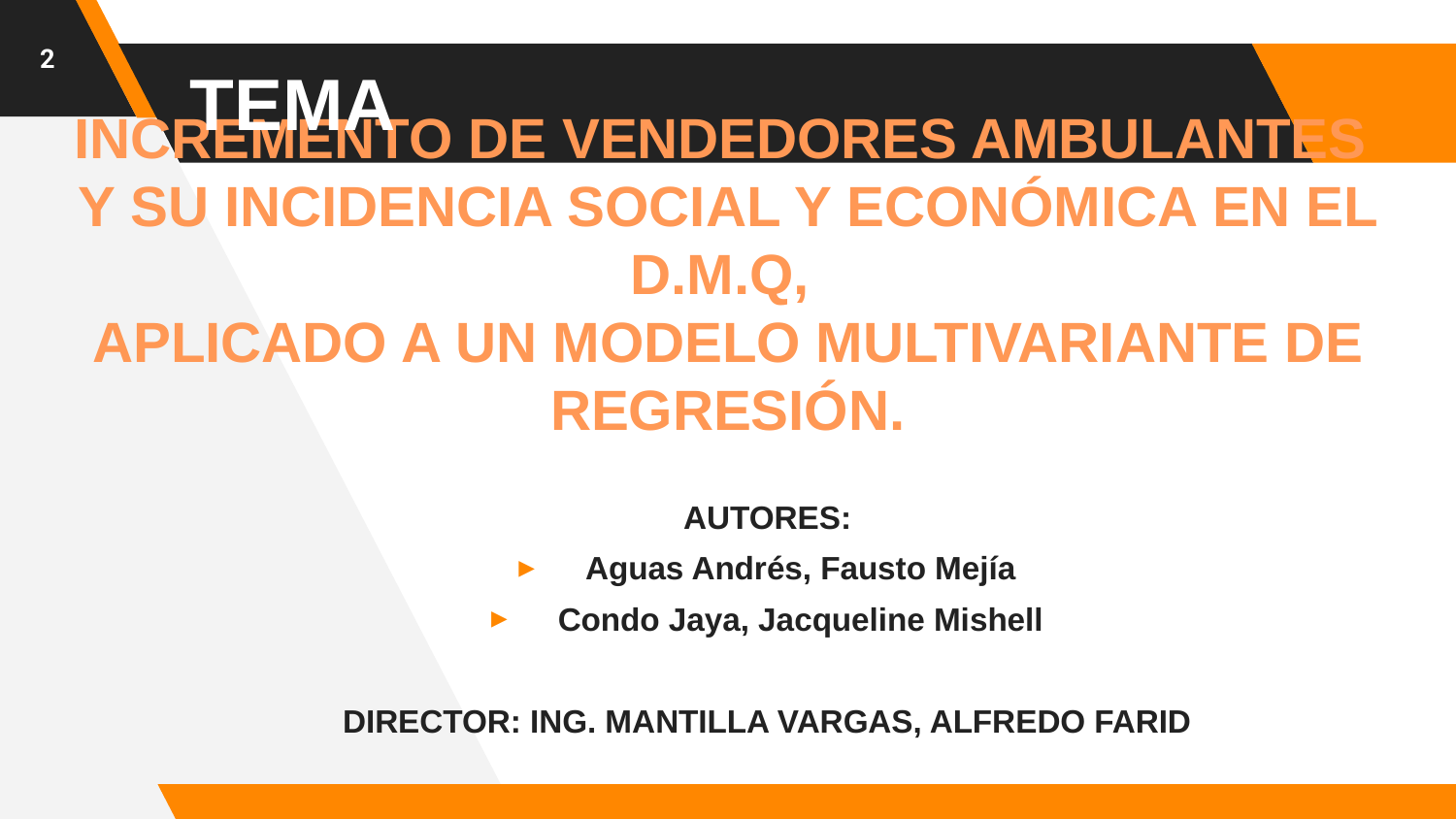

2
TEMA
# INCREMENTO DE VENDEDORES AMBULANTES Y SU INCIDENCIA SOCIAL Y ECONÓMICA EN EL D.M.Q, APLICADO A UN MODELO MULTIVARIANTE DE REGRESIÓN.
AUTORES:
Aguas Andrés, Fausto Mejía
Condo Jaya, Jacqueline Mishell

DIRECTOR: ING. MANTILLA VARGAS, ALFREDO FARID